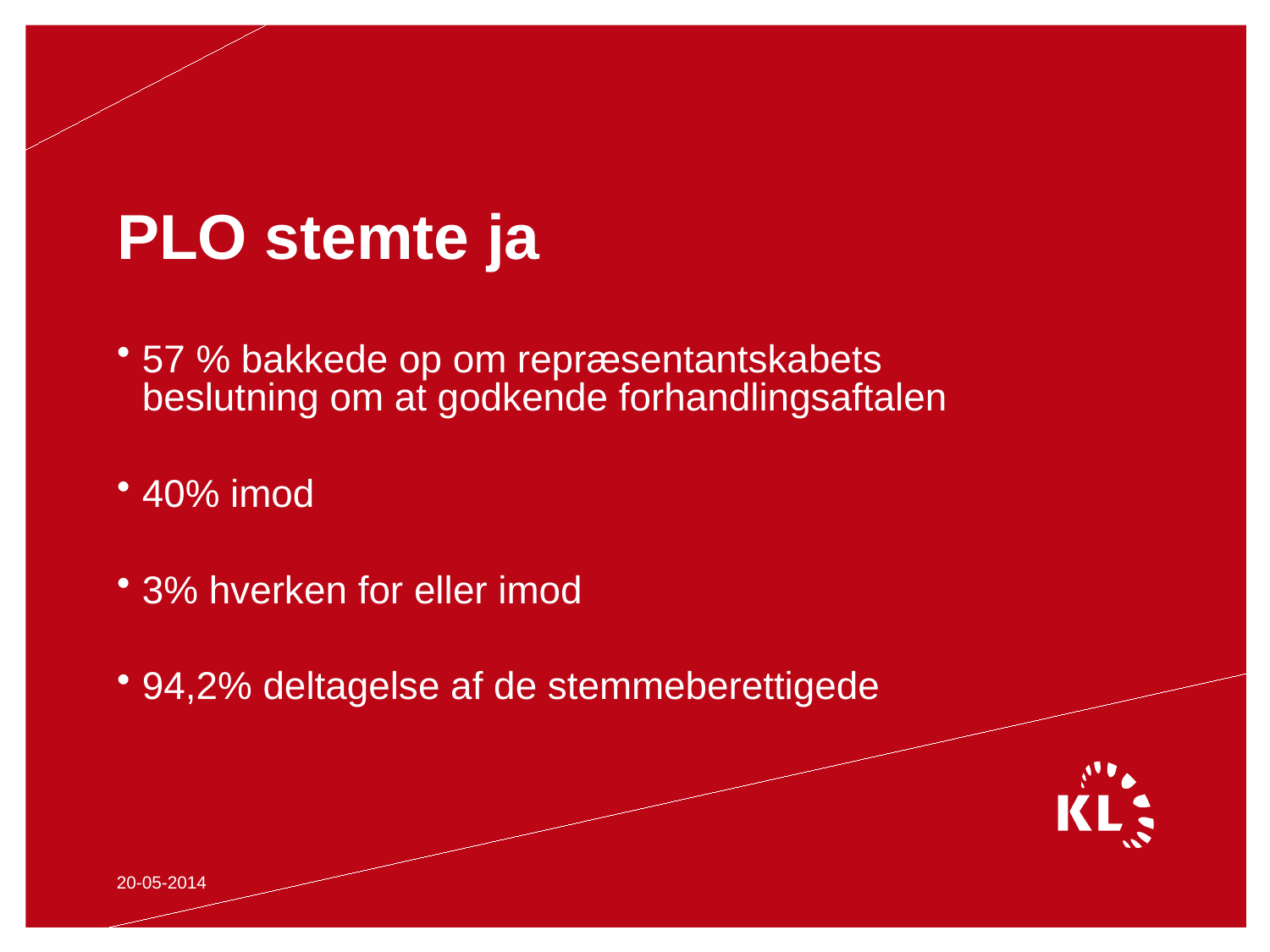

# PLO stemte ja
57 % bakkede op om repræsentantskabets beslutning om at godkende forhandlingsaftalen

40% imod

3% hverken for eller imod

94,2% deltagelse af de stemmeberettigede
20-05-2014